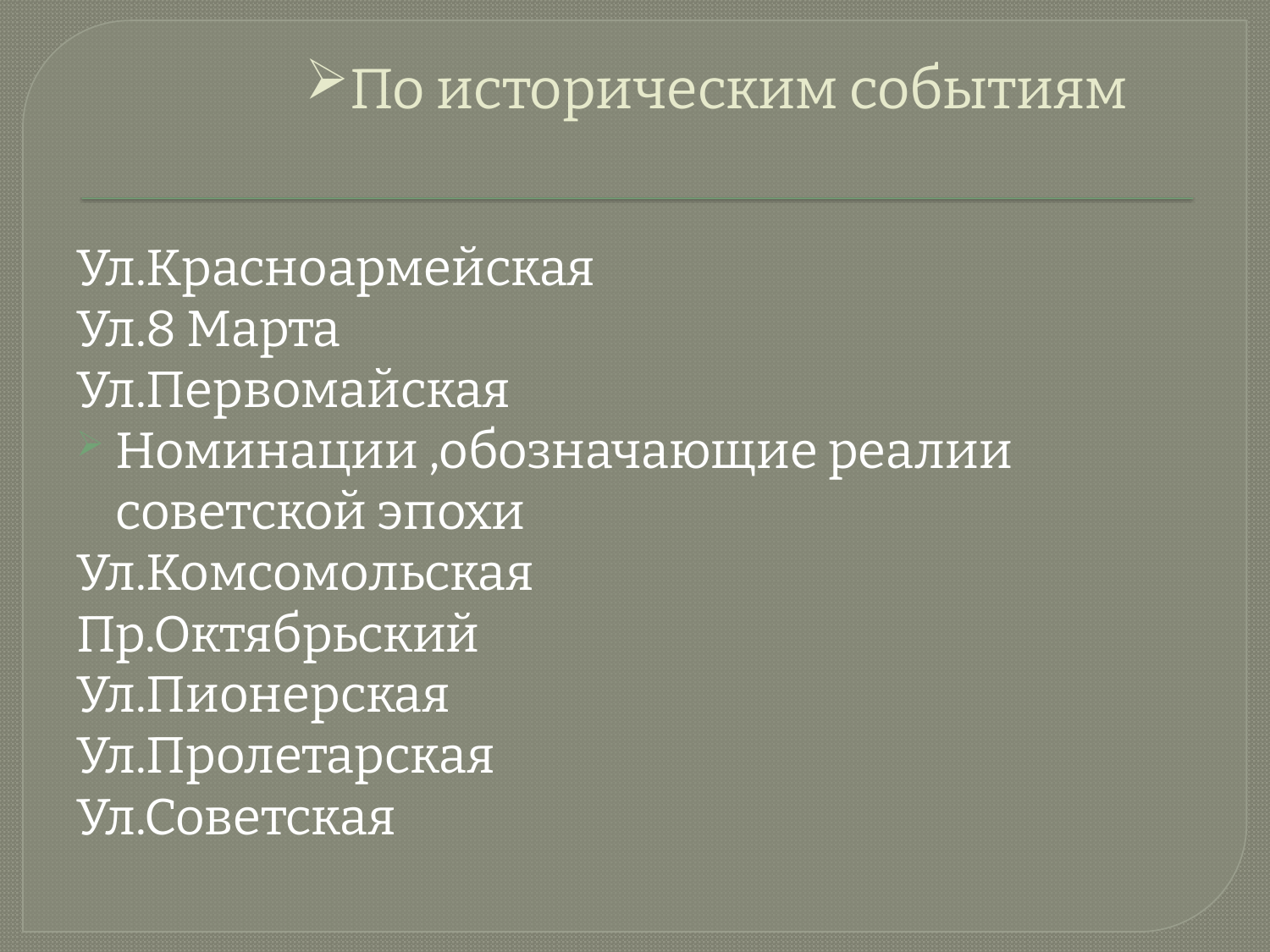

# По историческим событиям
Ул.Красноармейская
Ул.8 Марта
Ул.Первомайская
Номинации ,обозначающие реалии советской эпохи
Ул.Комсомольская
Пр.Октябрьский
Ул.Пионерская
Ул.Пролетарская
Ул.Советская